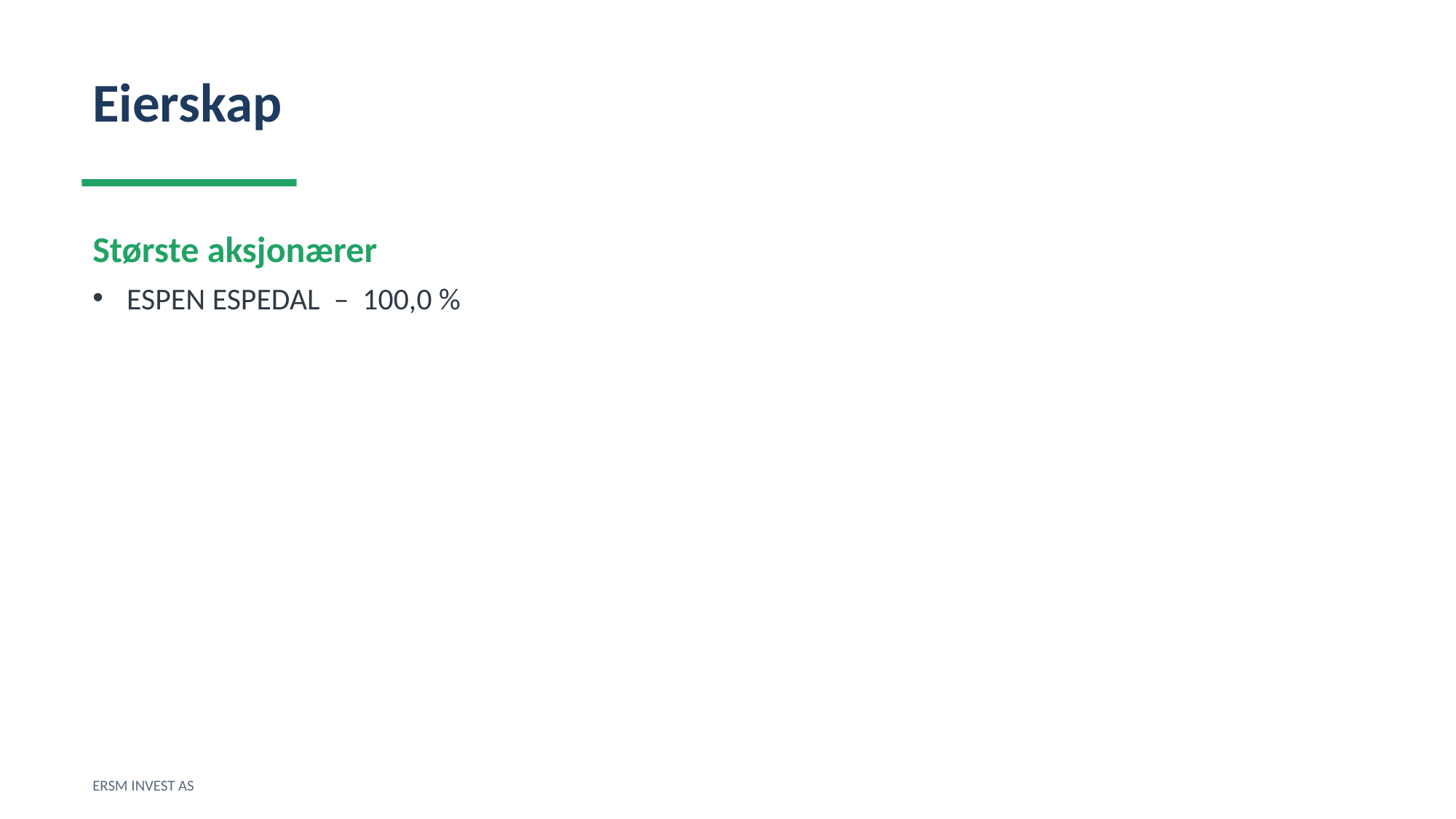

Eierskap

Største aksjonærer
ESPEN ESPEDAL  –  100,0 %
ERSM INVEST AS